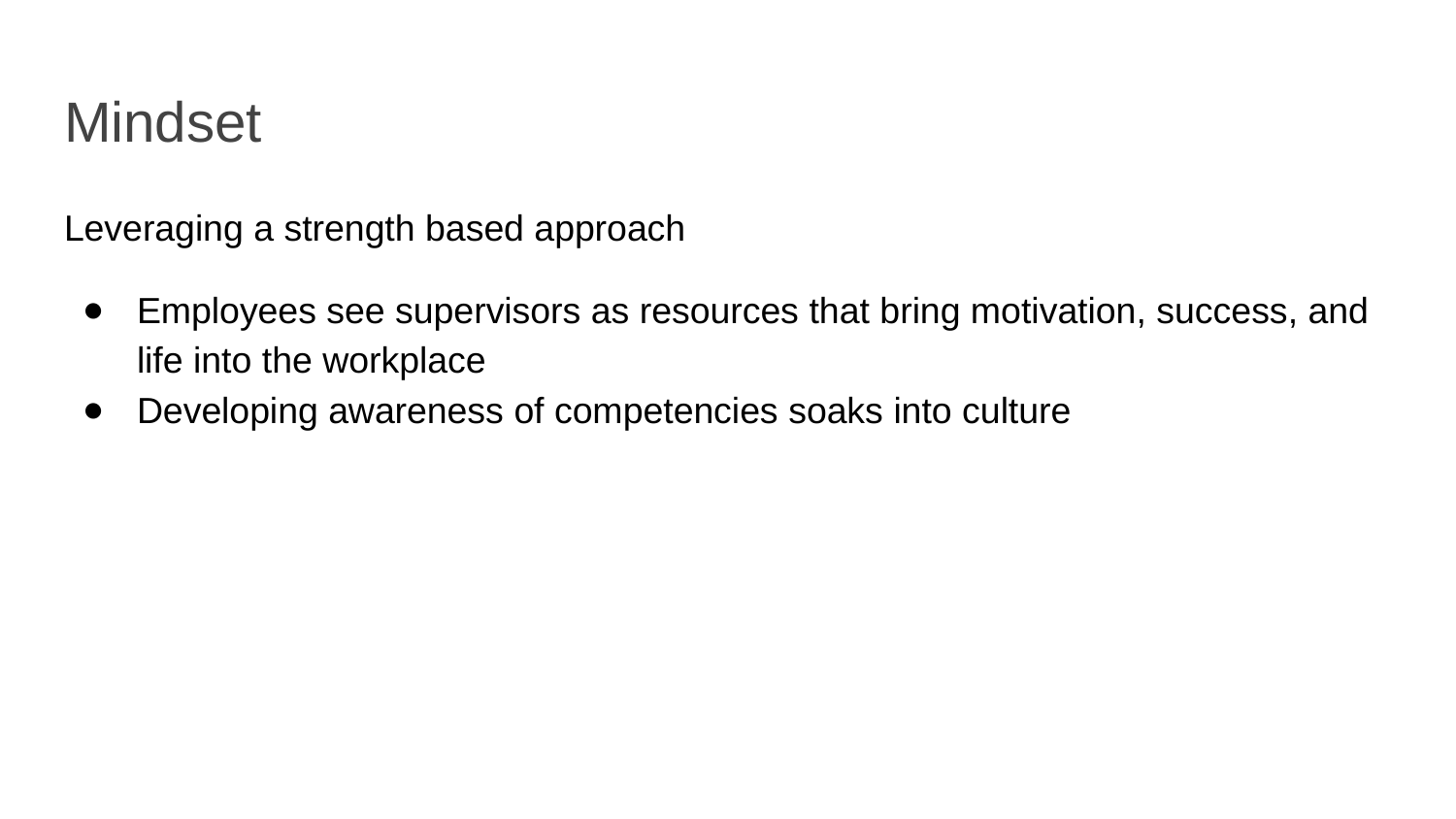

# Mindset
Leveraging a strength based approach
Employees see supervisors as resources that bring motivation, success, and life into the workplace
Developing awareness of competencies soaks into culture